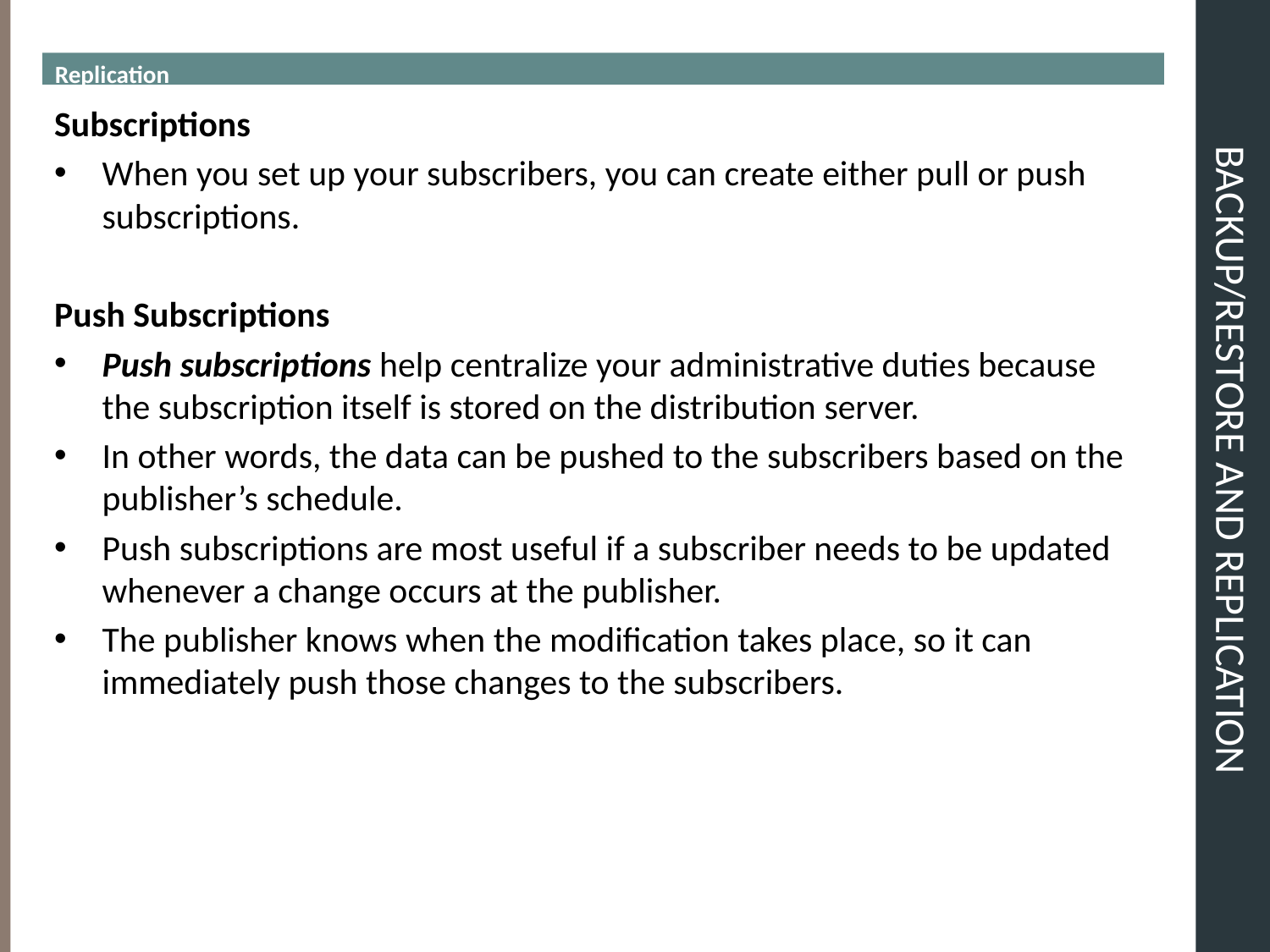

Replication
# BACKUP/RESTORE and REPLICATION
Subscriptions
When you set up your subscribers, you can create either pull or push subscriptions.

Push Subscriptions
Push subscriptions help centralize your administrative duties because the subscription itself is stored on the distribution server.
In other words, the data can be pushed to the subscribers based on the publisher’s schedule.
Push subscriptions are most useful if a subscriber needs to be updated whenever a change occurs at the publisher.
The publisher knows when the modification takes place, so it can immediately push those changes to the subscribers.